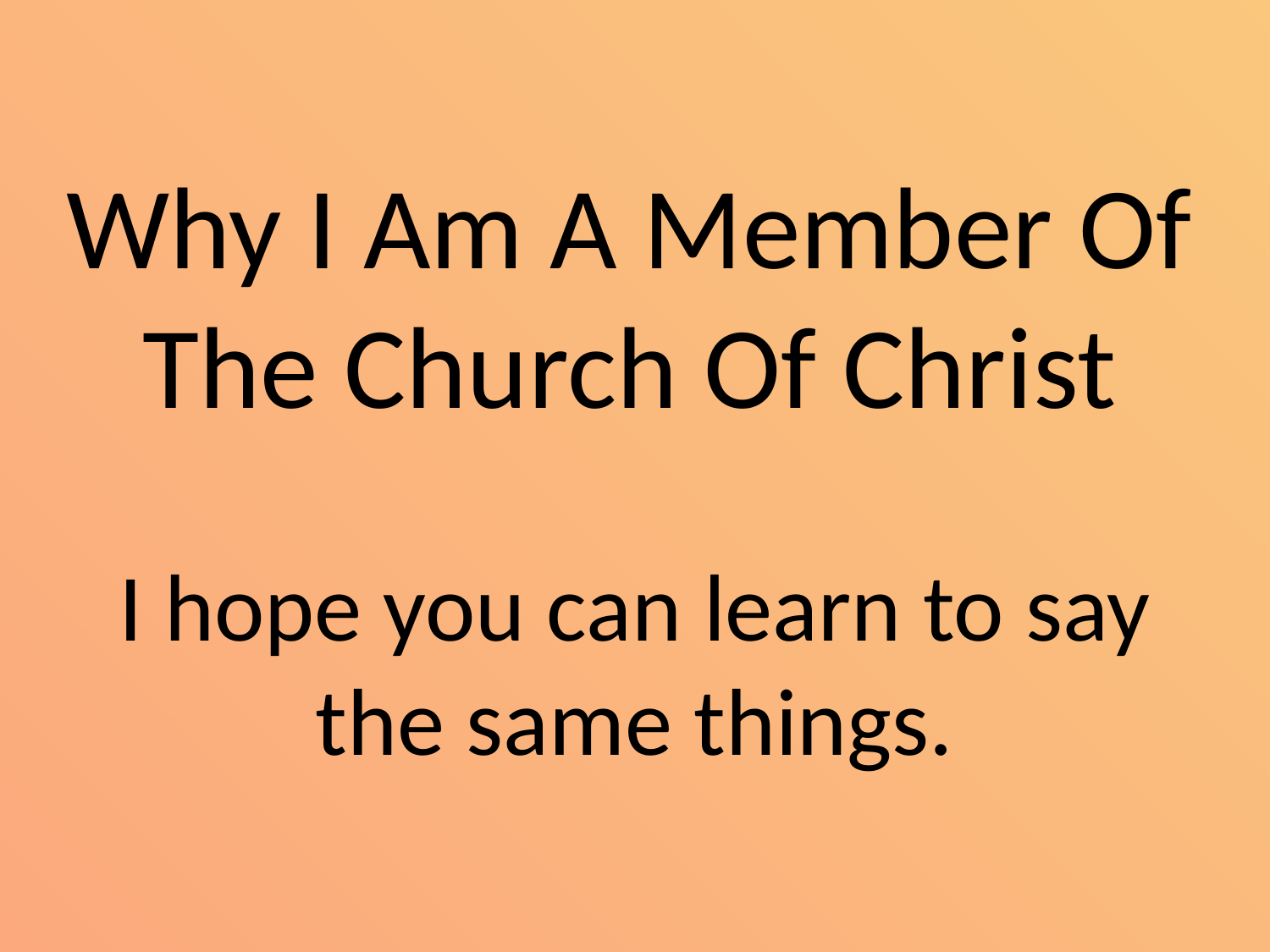

# Why I Am A Member Of The Church Of Christ
I hope you can learn to say the same things.